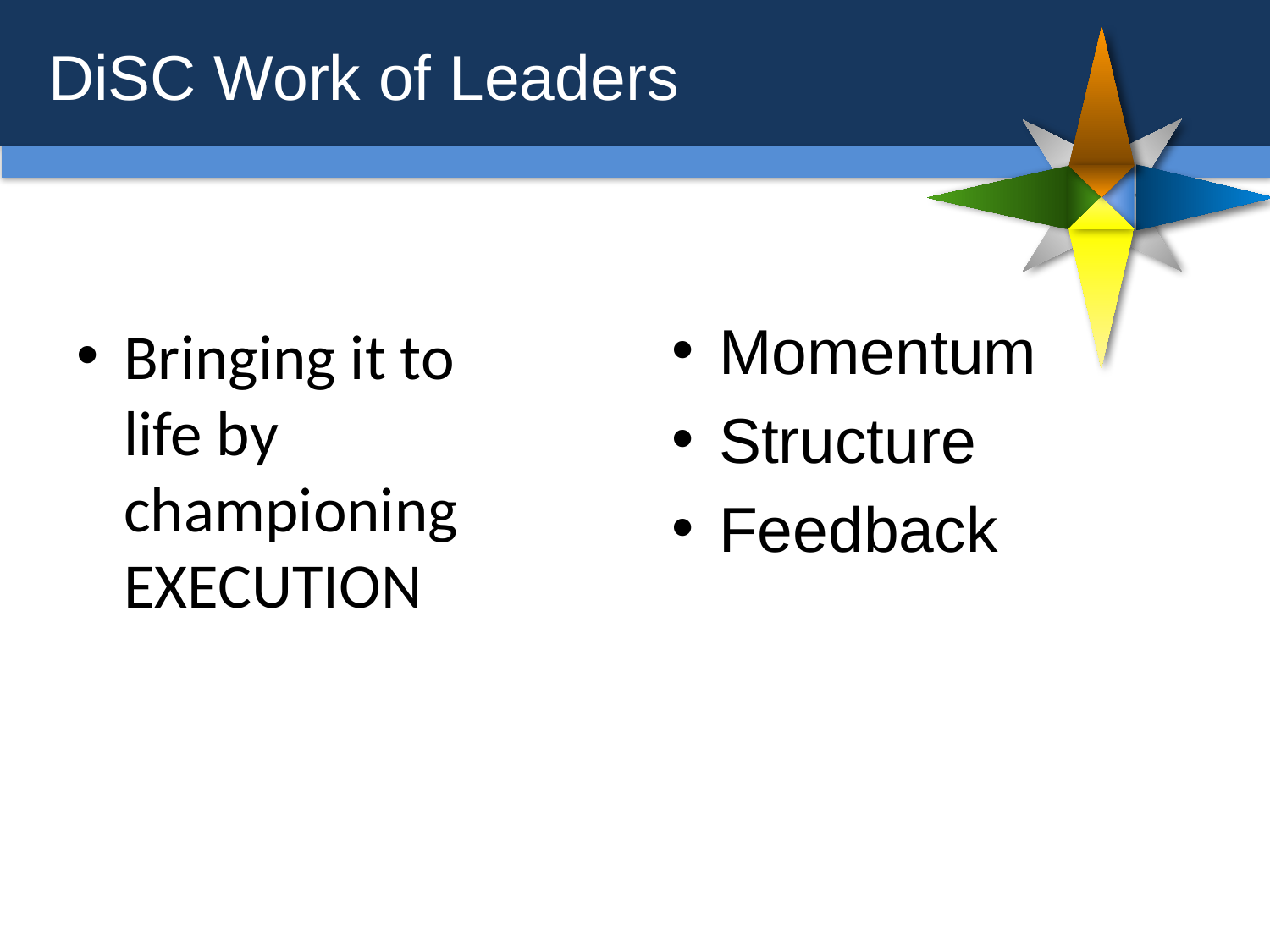

DiSC Work of Leaders

Momentum
Structure
Feedback

Bringing it to life by championing EXECUTION